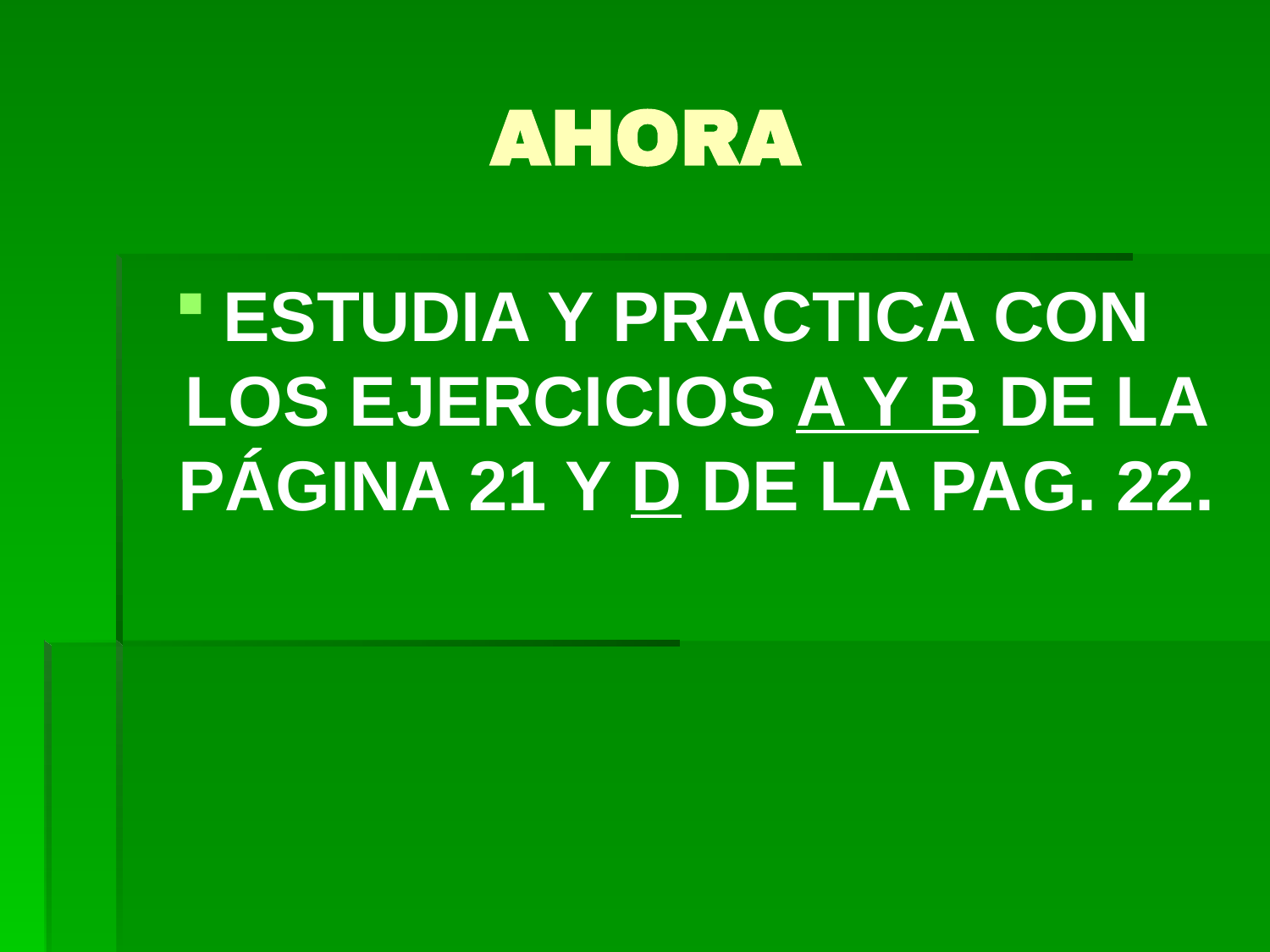

# AHORA
ESTUDIA Y PRACTICA CON  LOS EJERCICIOS A Y B DE LA PÁGINA 21 Y D DE LA PAG. 22.